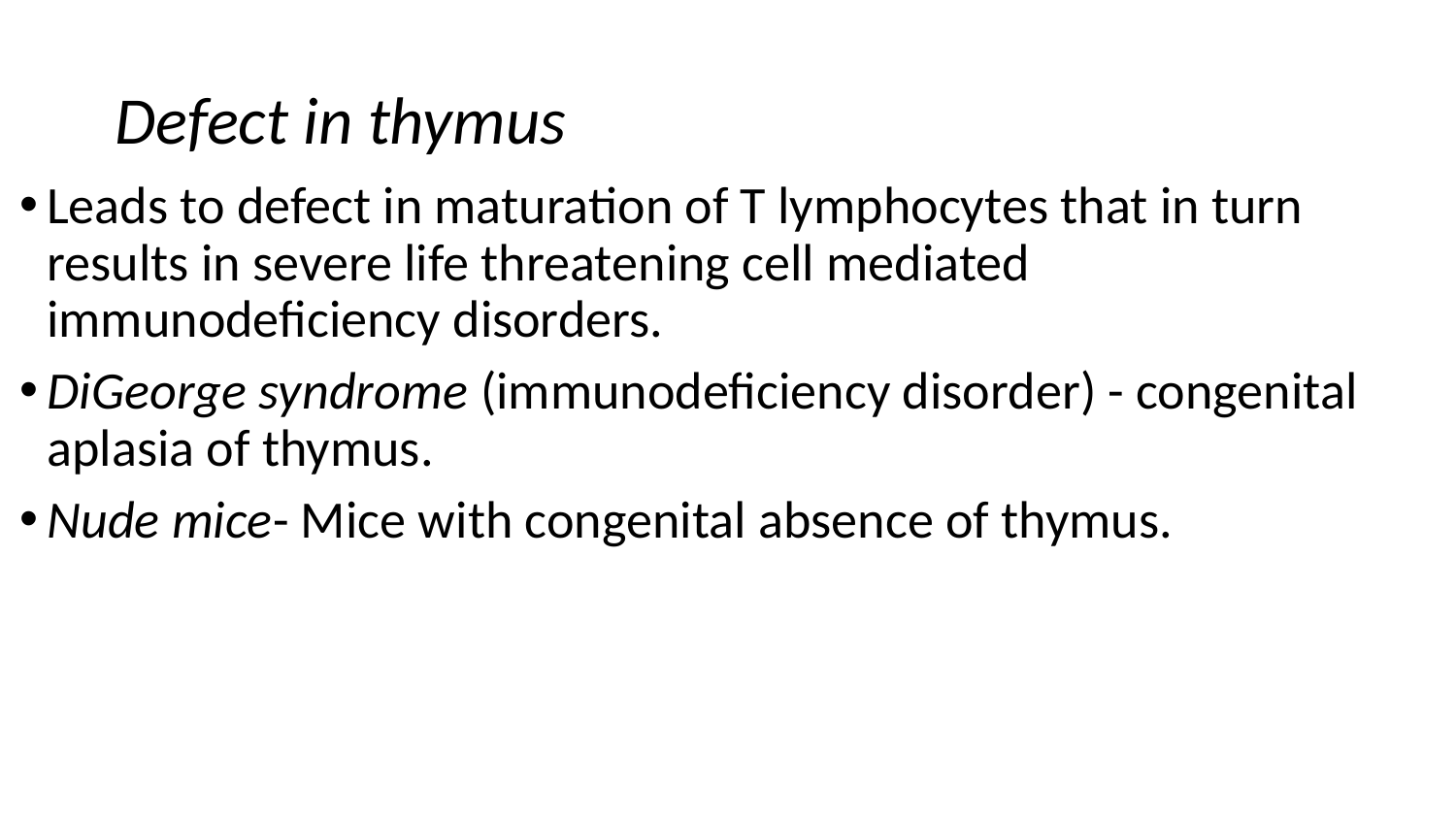

# Defect in thymus
Leads to defect in maturation of T lymphocytes that in turn results in severe life threatening cell mediated immunodeficiency disorders.
DiGeorge syndrome (immunodeficiency disorder) - congenital aplasia of thymus.
Nude mice- Mice with congenital absence of thymus.